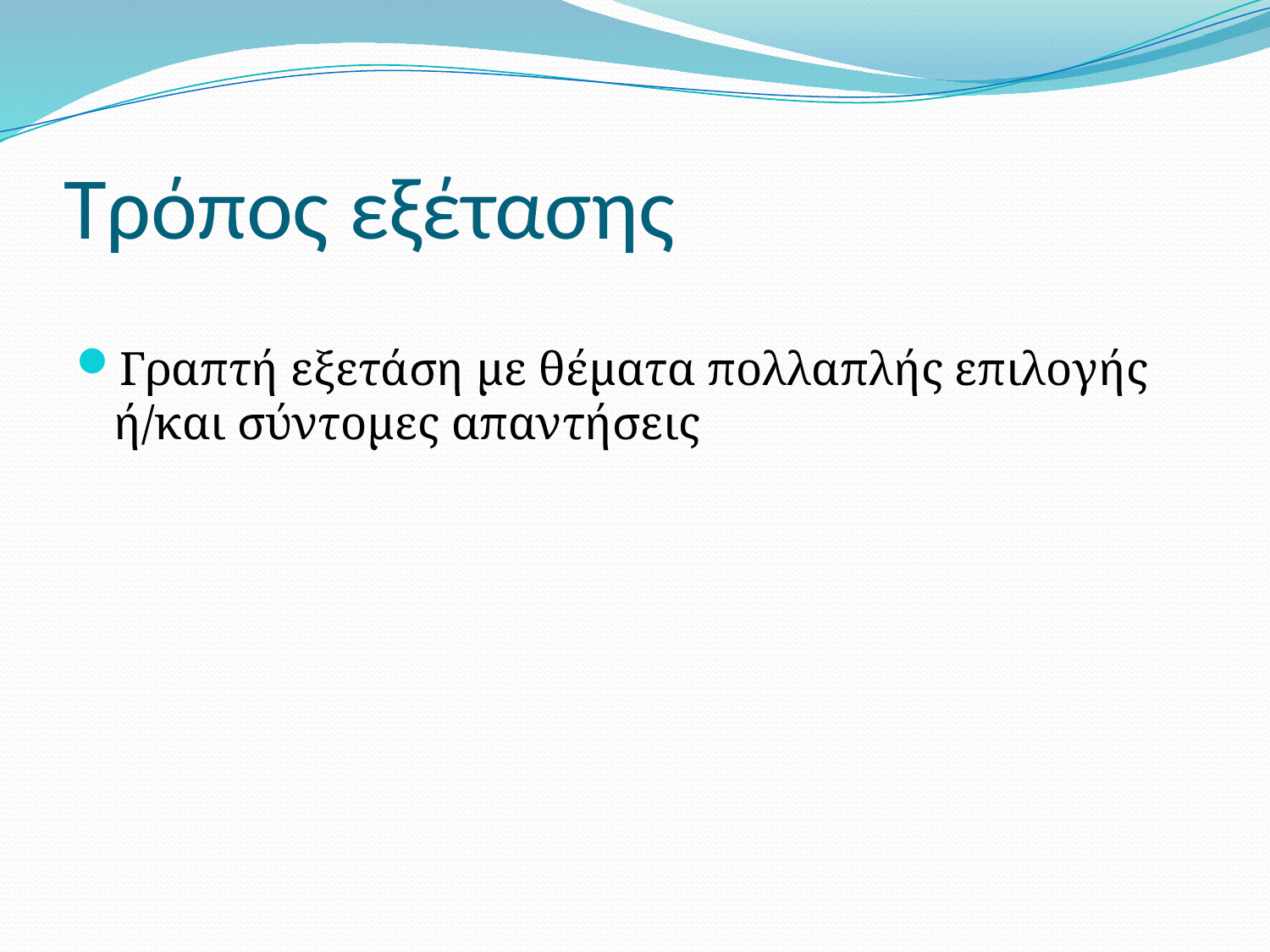

# Τρόπος εξέτασης

Γραπτή εξετάση με θέματα πολλαπλής επιλογής ή/και σύντομες απαντήσεις